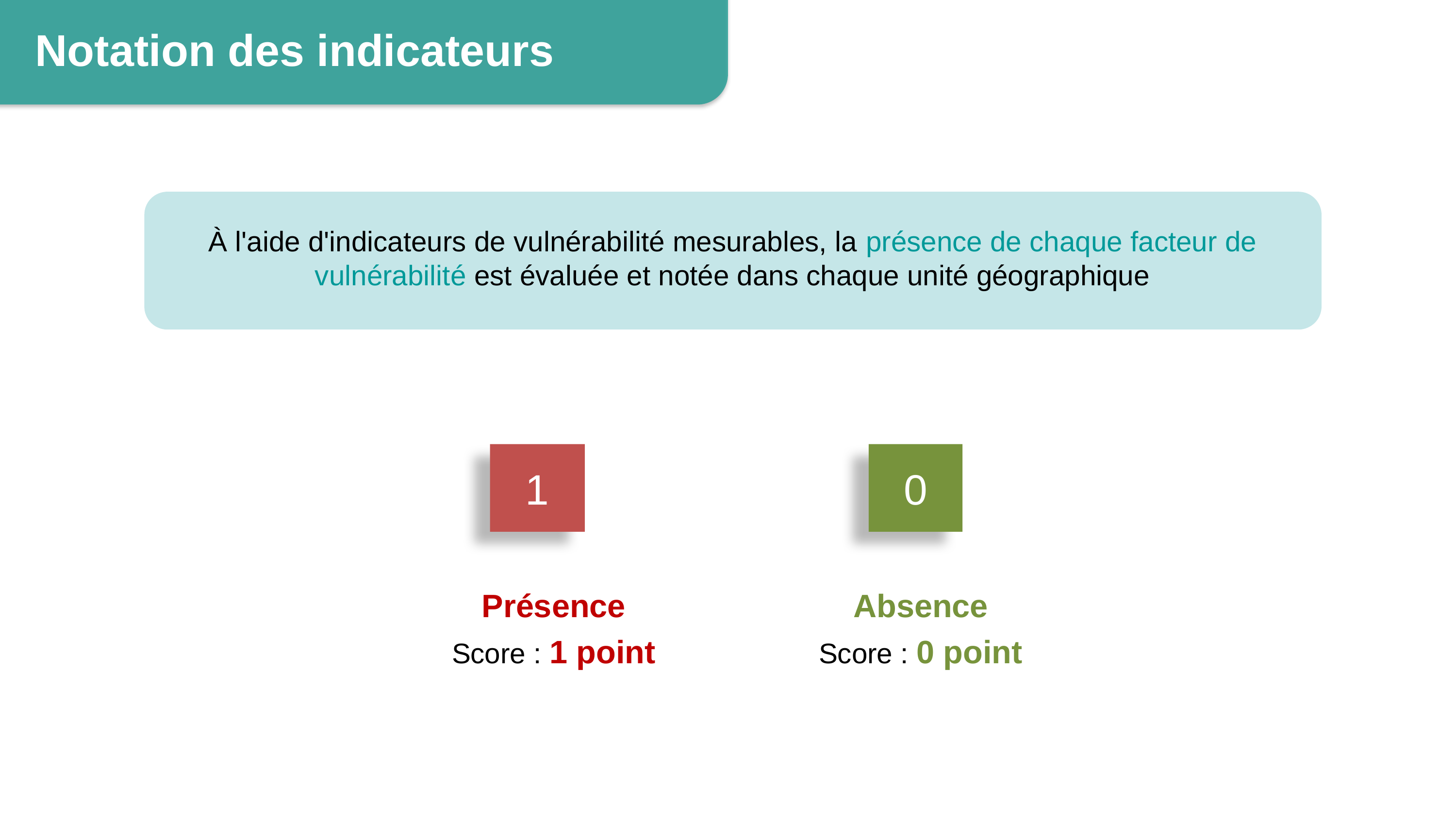

Notation des indicateurs

À l'aide d'indicateurs de vulnérabilité mesurables, la présence de chaque facteur de vulnérabilité est évaluée et notée dans chaque unité géographique
1
Présence
Score : 1 point
0
Absence
Score : 0 point
17